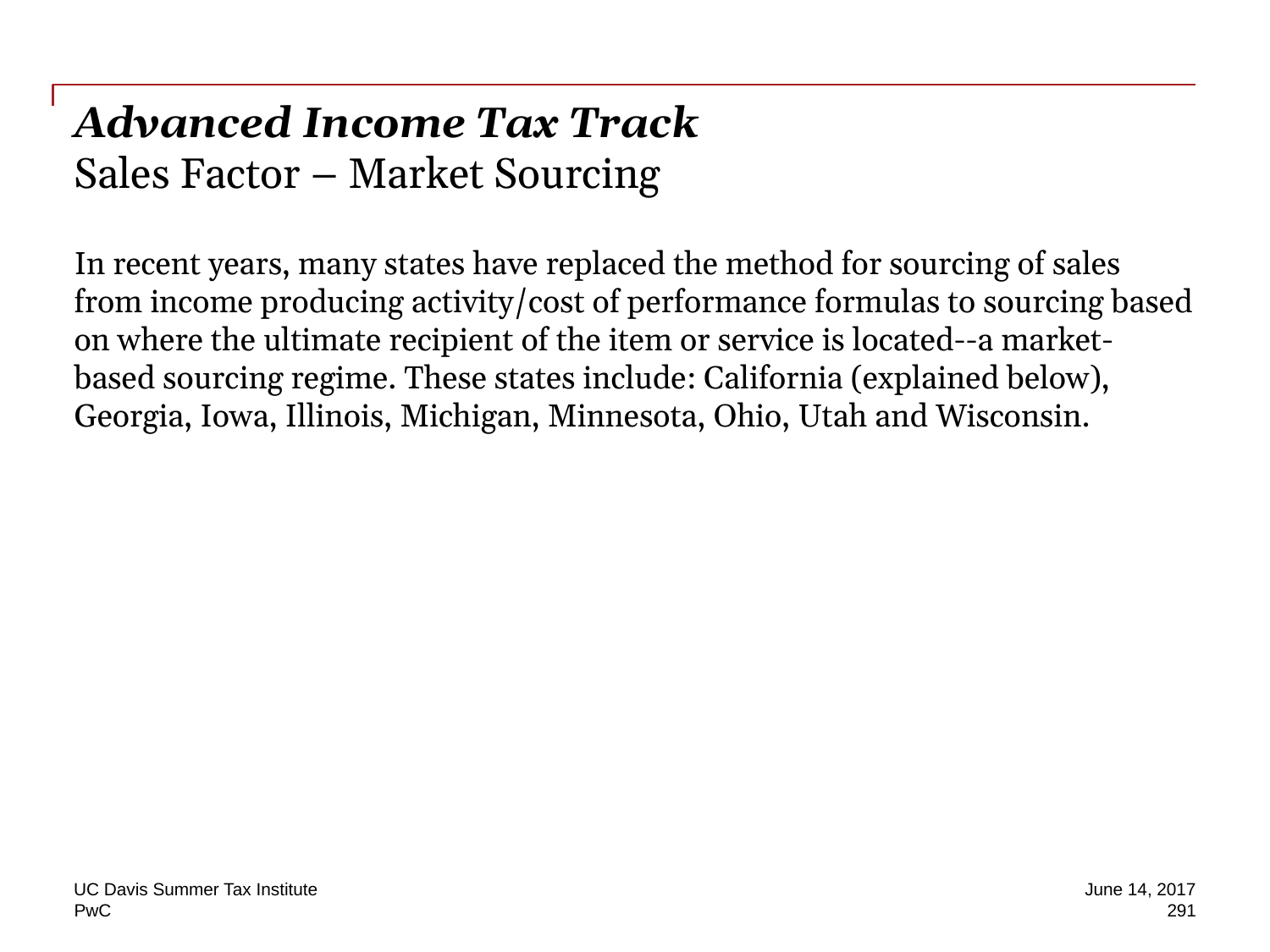

# Advanced Income Tax Track Sales Factor – Market Sourcing
In recent years, many states have replaced the method for sourcing of sales from income producing activity/cost of performance formulas to sourcing based on where the ultimate recipient of the item or service is located--a market-based sourcing regime. These states include: California (explained below), Georgia, Iowa, Illinois, Michigan, Minnesota, Ohio, Utah and Wisconsin.
UC Davis Summer Tax Institute
June 14, 2017
291